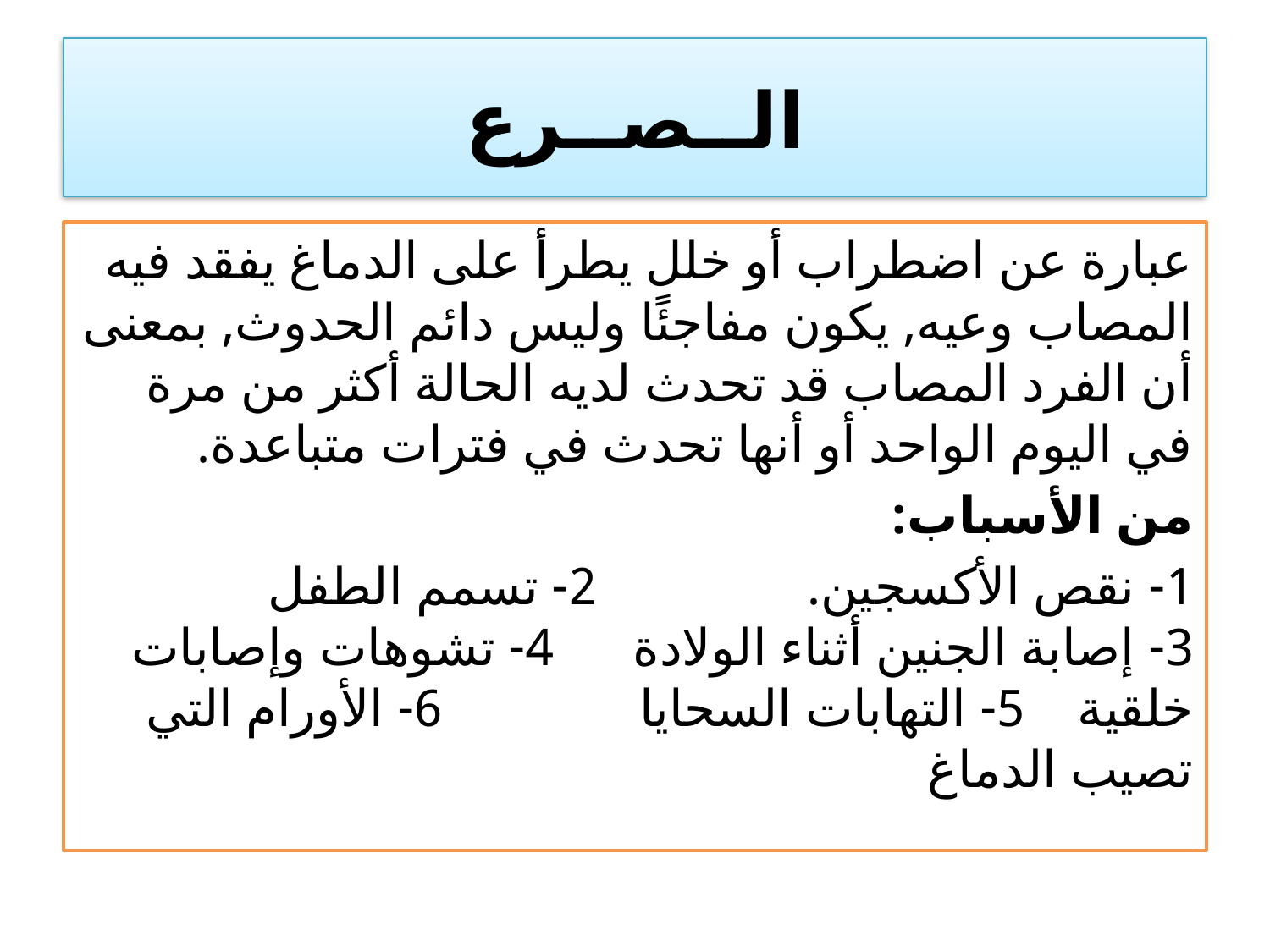

# الــصــرع
عبارة عن اضطراب أو خلل يطرأ على الدماغ يفقد فيه المصاب وعيه, يكون مفاجئًا وليس دائم الحدوث, بمعنى أن الفرد المصاب قد تحدث لديه الحالة أكثر من مرة في اليوم الواحد أو أنها تحدث في فترات متباعدة.
من الأسباب:
1- نقص الأكسجين.                2- تسمم الطفل              3- إصابة الجنين أثناء الولادة      4- تشوهات وإصابات خلقية    5- التهابات السحايا               6- الأورام التي تصيب الدماغ